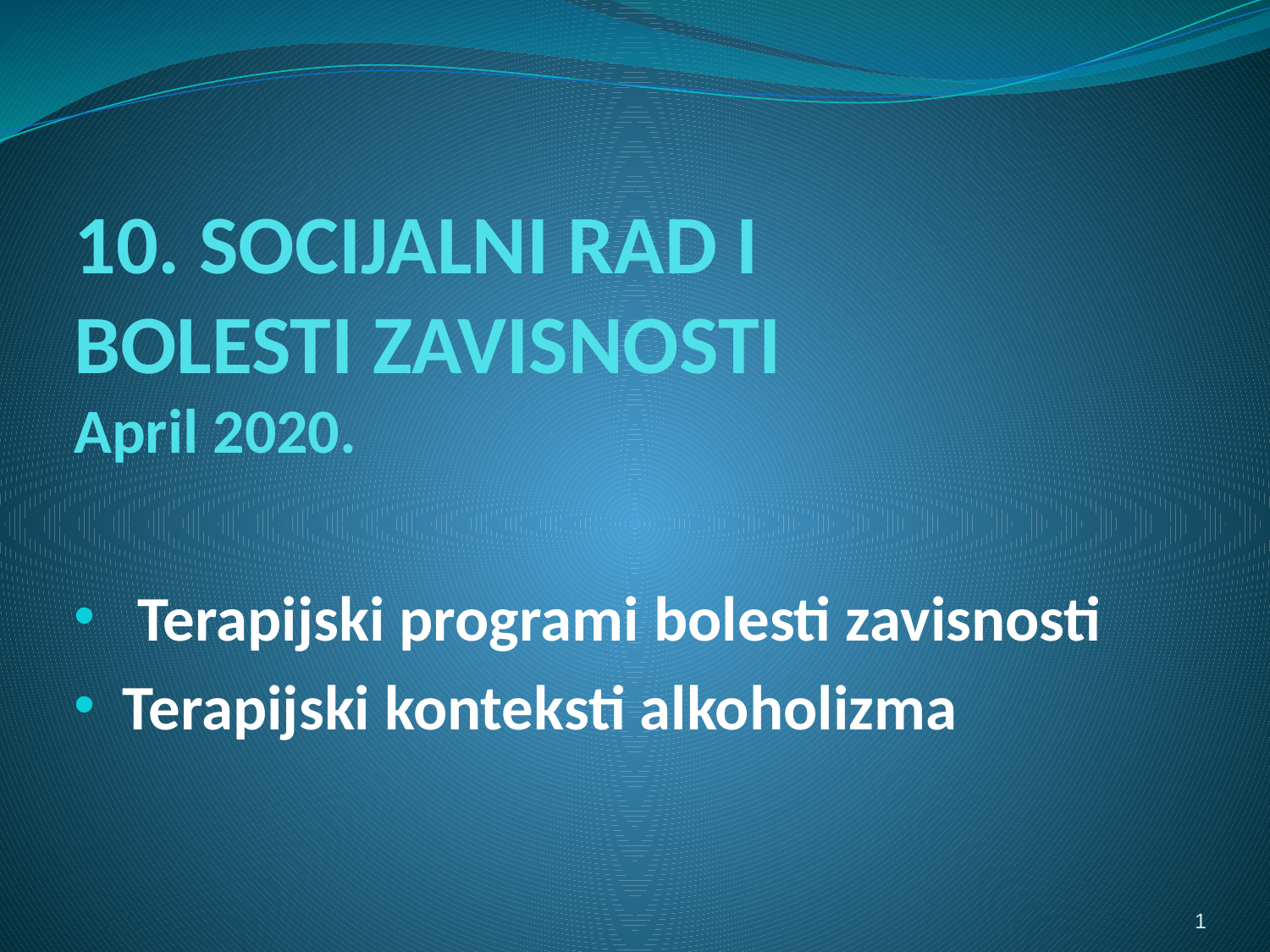

# 10. SOCIJALNI RAD I BOLESTI ZAVISNOSTI April 2020.

 Terapijski programi bolesti zavisnosti
Terapijski konteksti alkoholizma
1